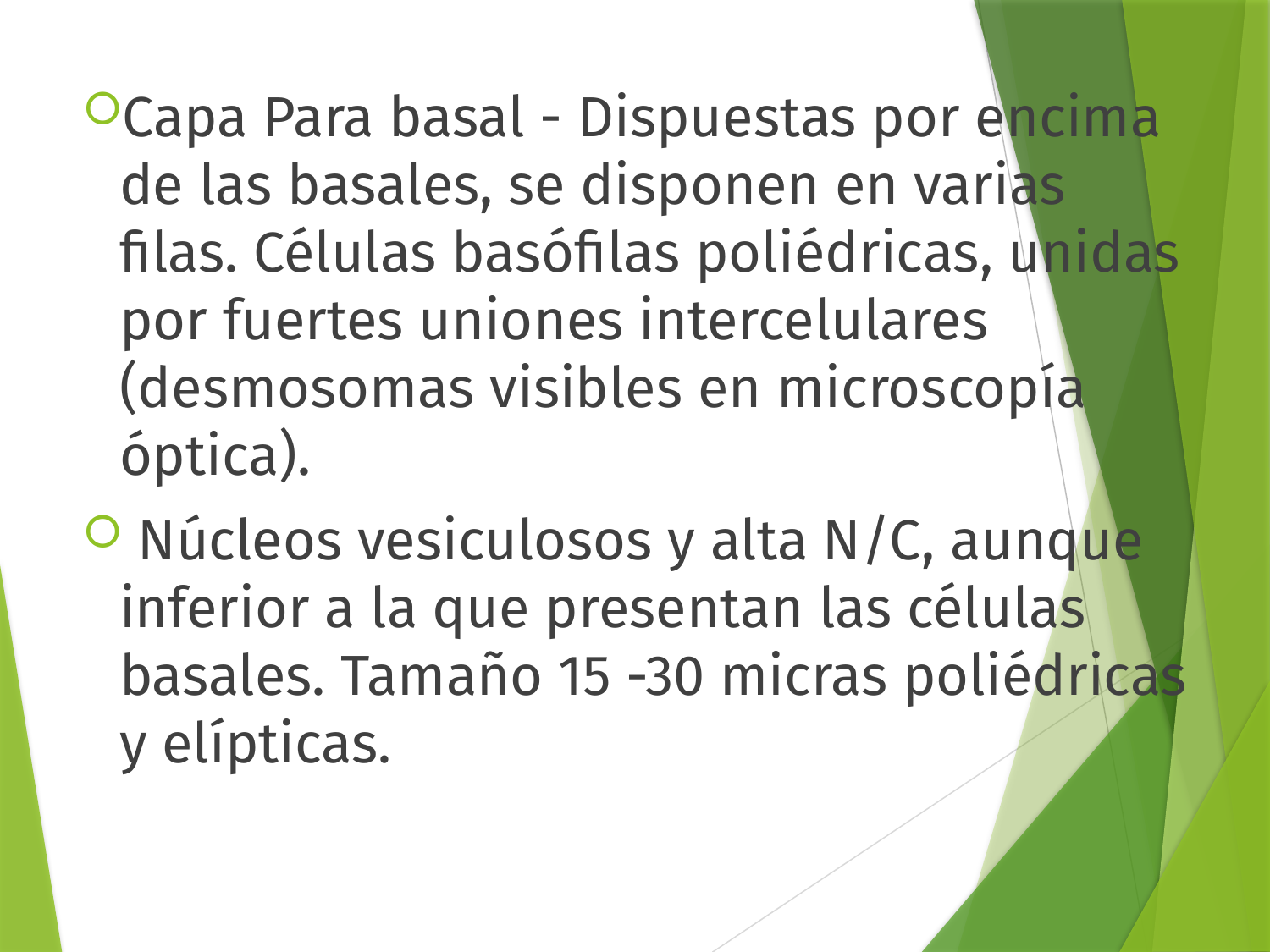

Capa Para basal - Dispuestas por encima de las basales, se disponen en varias filas. Células basófilas poliédricas, unidas por fuertes uniones intercelulares (desmosomas visibles en microscopía óptica).
 Núcleos vesiculosos y alta N/C, aunque inferior a la que presentan las células basales. Tamaño 15 -30 micras poliédricas y elípticas.
#